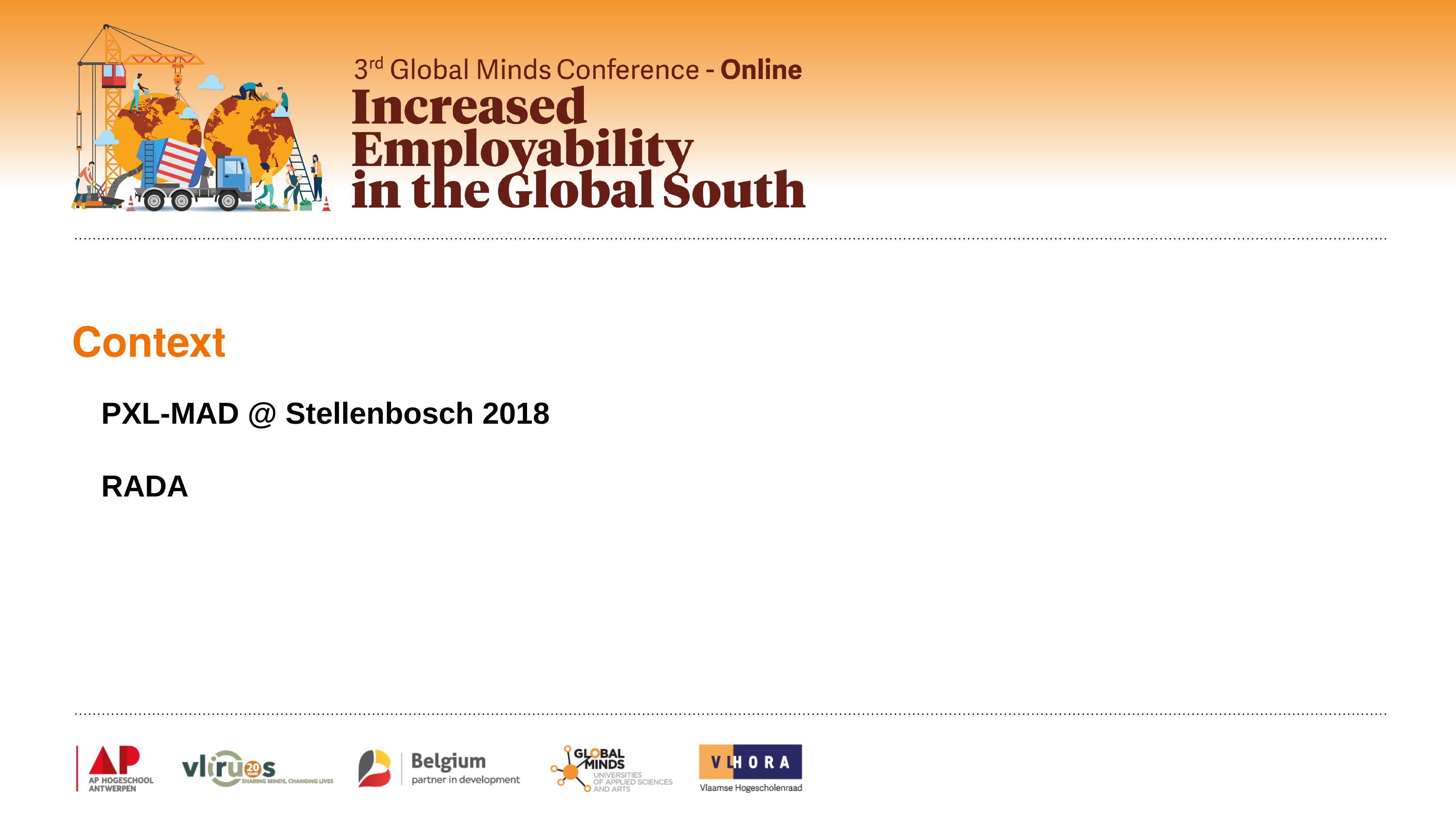

Context
# PXL-MAD @ Stellenbosch 2018 RADA